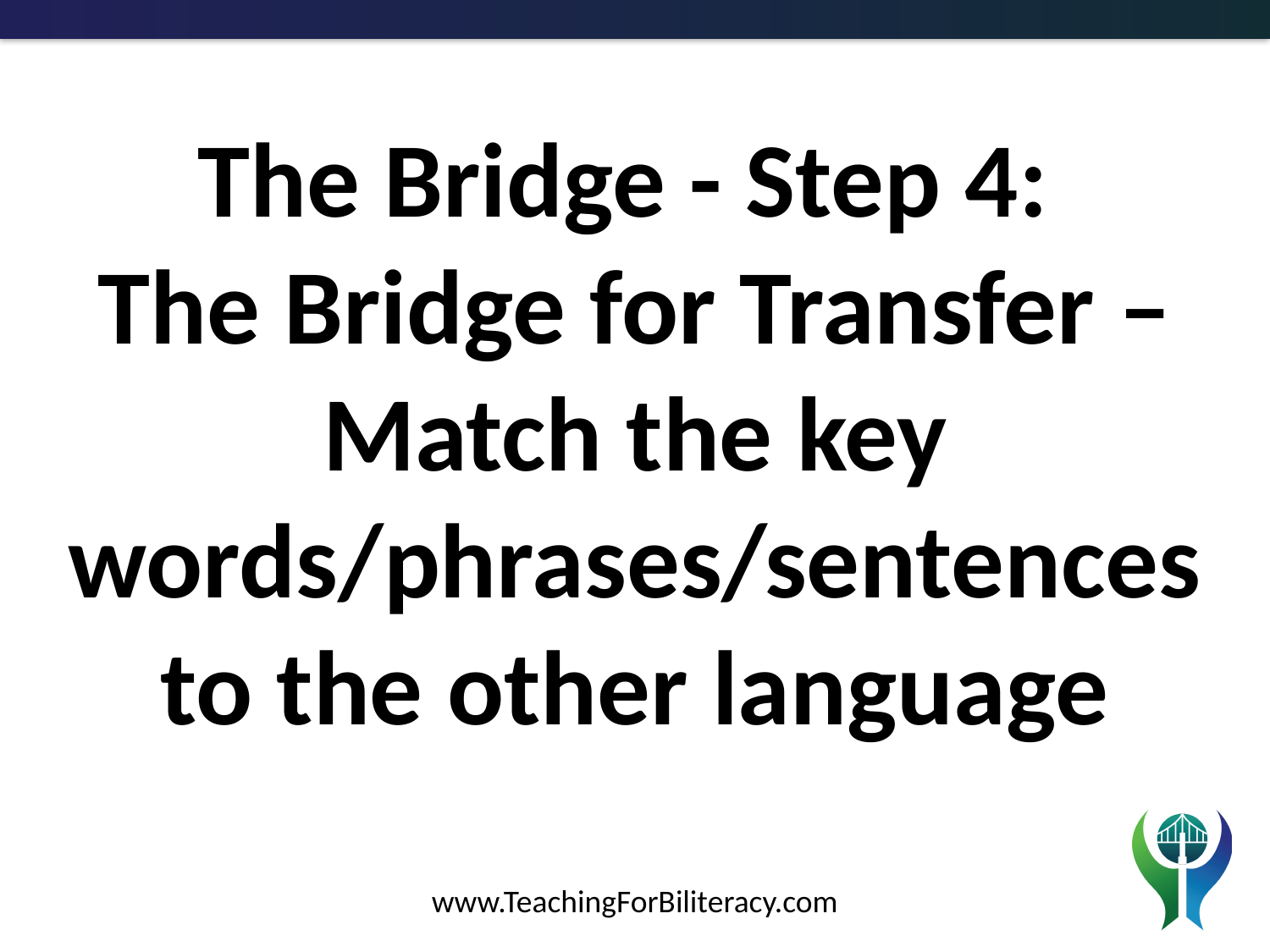

The Bridge - Step 4:
The Bridge for Transfer – Match the key words/phrases/sentences to the other language